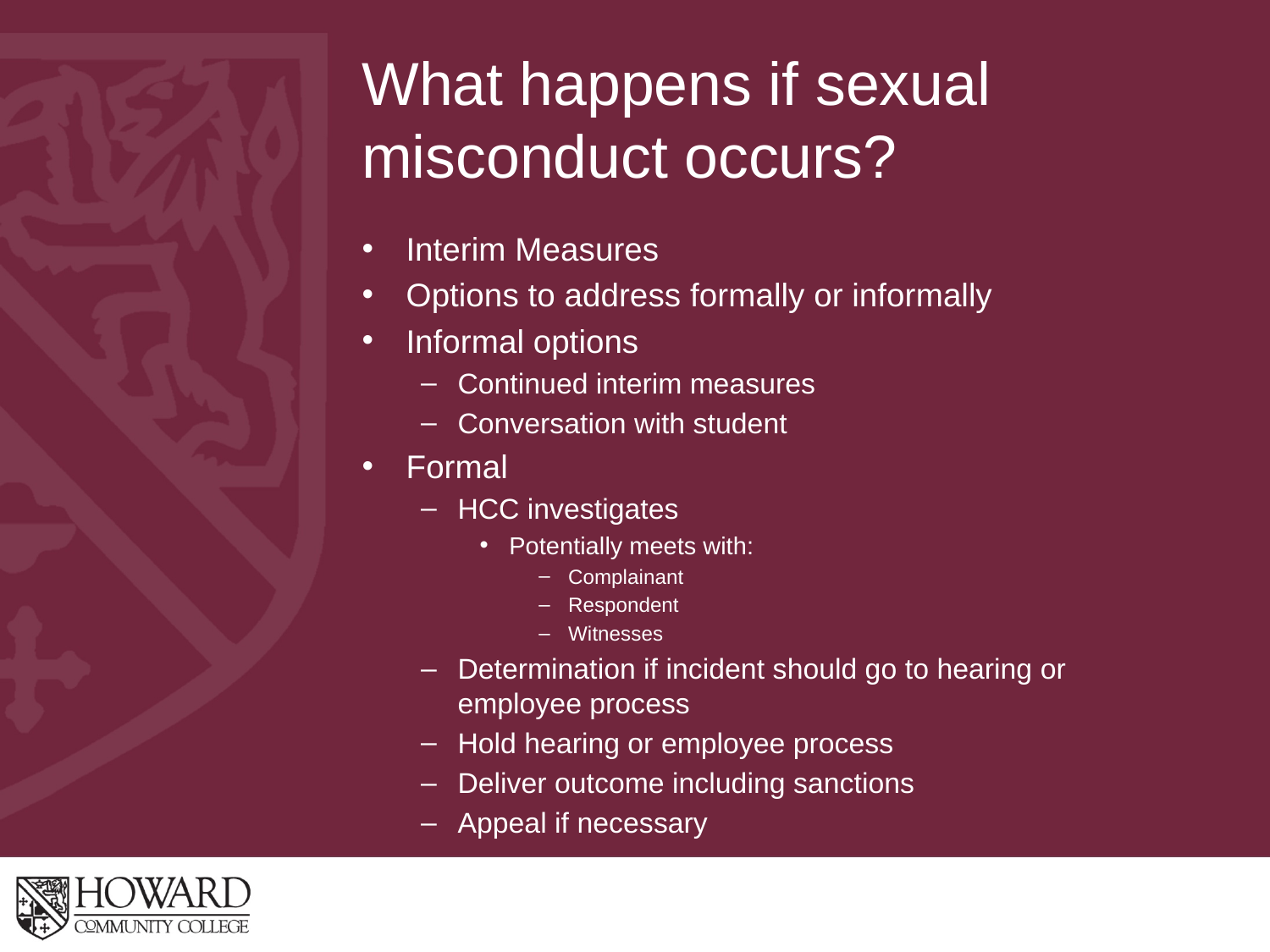

# What happens if sexual misconduct occurs?
Interim Measures
Options to address formally or informally
Informal options
Continued interim measures
Conversation with student
Formal
HCC investigates
Potentially meets with:
Complainant
Respondent
Witnesses
Determination if incident should go to hearing or employee process
Hold hearing or employee process
Deliver outcome including sanctions
Appeal if necessary